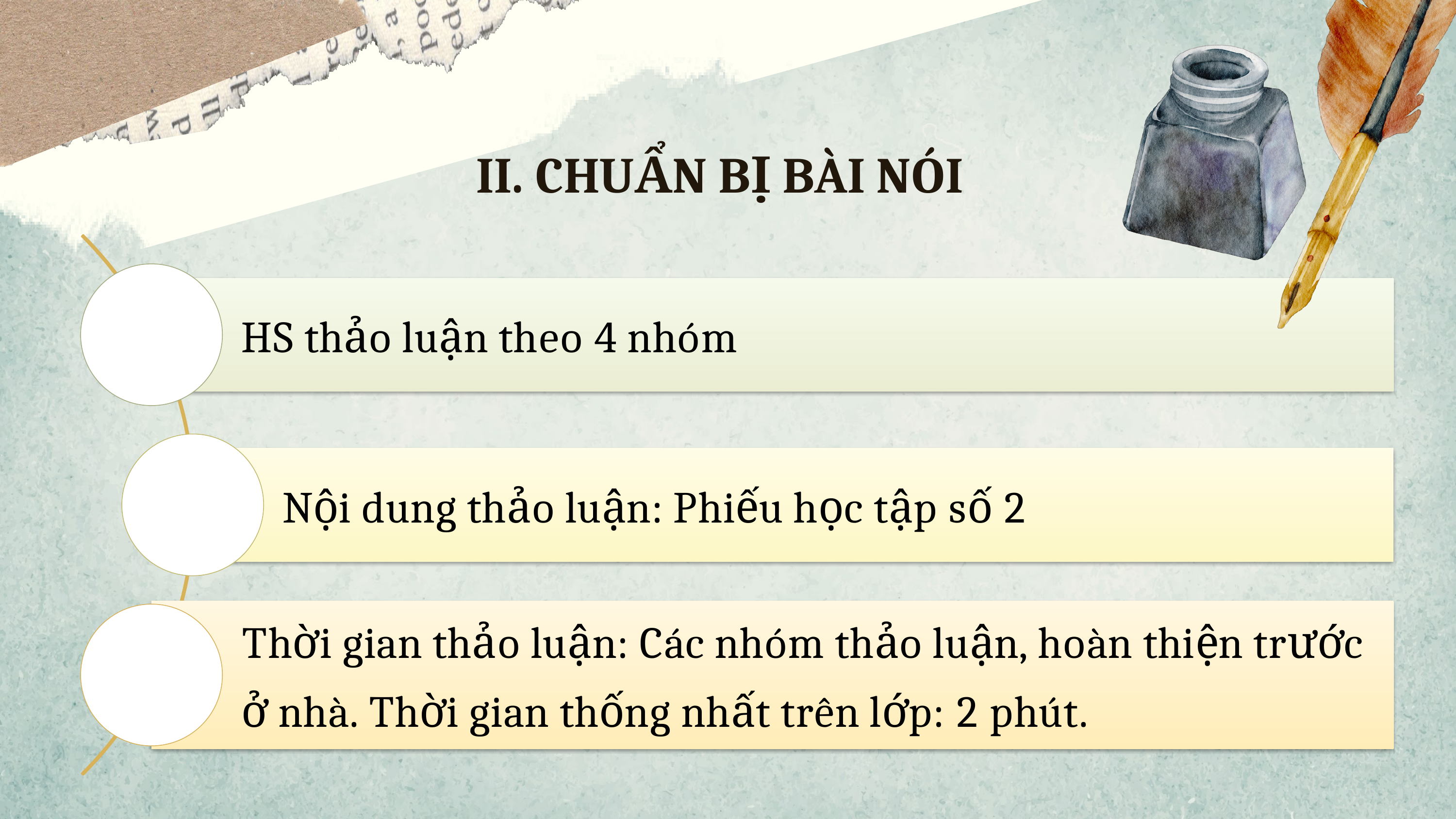

HS thảo luận theo 4 nhóm

Nội dung thảo luận: Phiếu học tập số 2

Thời gian thảo luận: Các nhóm thảo luận, hoàn thiện trước
ở nhà. Thời gian thống nhất trên lớp: 2 phút.

II. CHUẨN BỊ BÀI NÓI